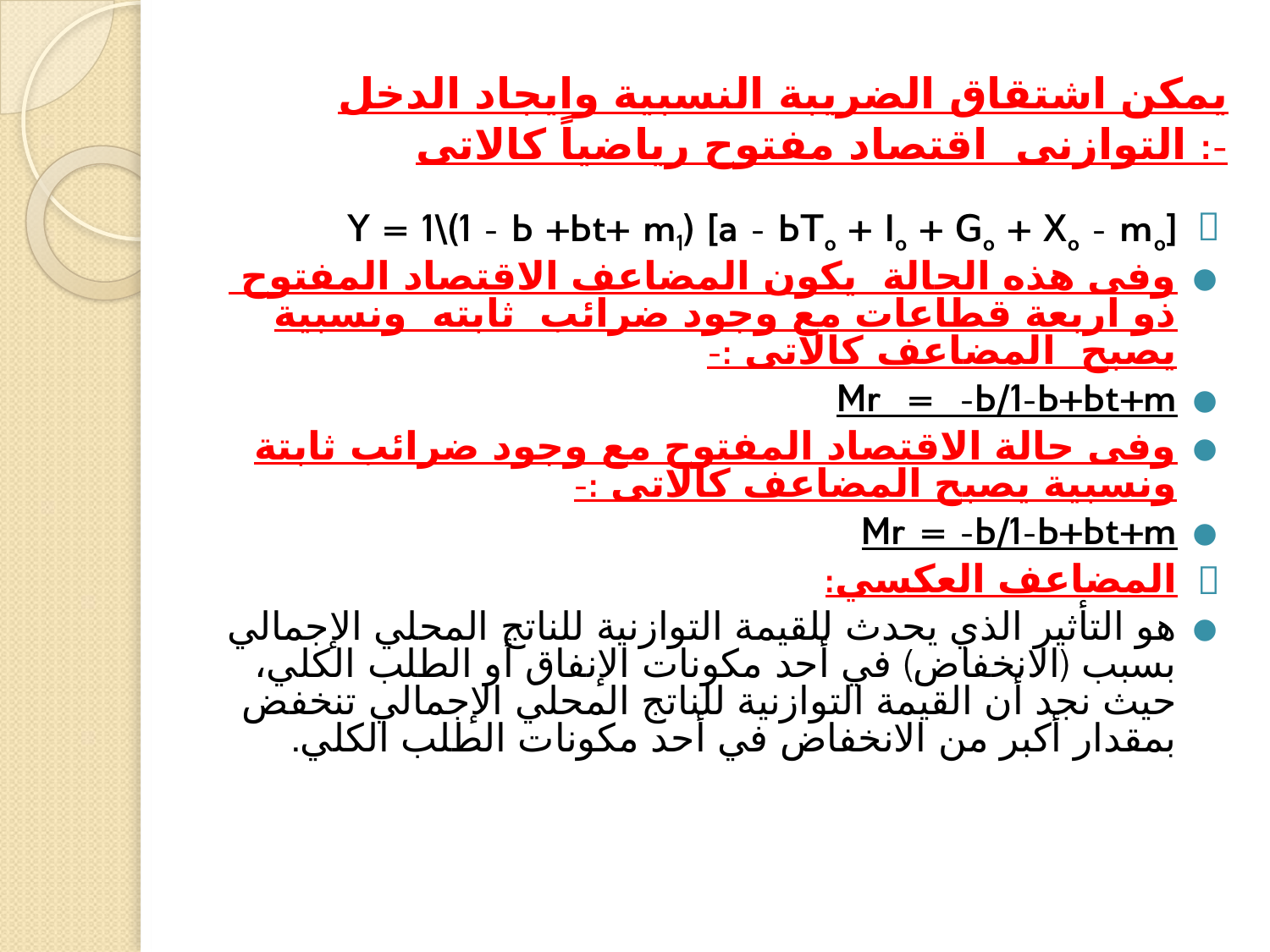

# يمكن اشتقاق الضريبة النسبية وايجاد الدخل التوازنى  اقتصاد مفتوح رياضياً كالاتى :-
Y = 1\(1 - b +bt+ m1) [a - bTo + Io + Go + Xo - mo]
وفى هذه الحالة  يكون المضاعف الاقتصاد المفتوح  ذو اربعة قطاعات مع وجود ضرائب  ثابته  ونسبية يصبح  المضاعف كالاتى :-
Mr  =  -b/1-b+bt+m
وفى حالة الاقتصاد المفتوح مع وجود ضرائب ثابتة ونسبية يصبح المضاعف كالاتى :-
Mr = -b/1-b+bt+m
المضاعف العكسي:
هو التأثير الذي يحدث للقيمة التوازنية للناتج المحلي الإجمالي بسبب (الانخفاض) في أحد مكونات الإنفاق أو الطلب الكلي، حيث نجد أن القيمة التوازنية للناتج المحلي الإجمالي تنخفض بمقدار أكبر من الانخفاض في أحد مكونات الطلب الكلي.